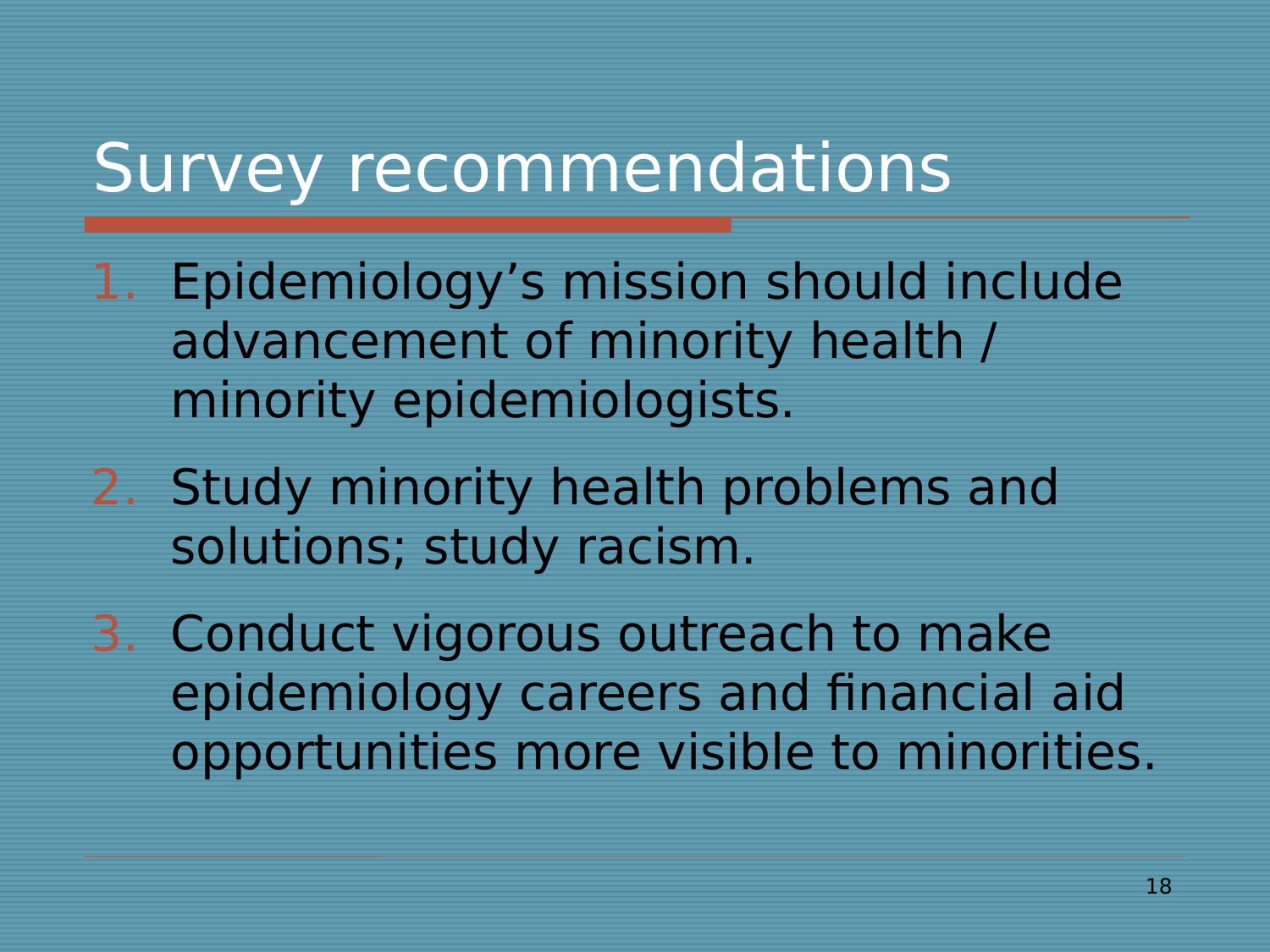

# Survey recommendations
Epidemiology’s mission should include advancement of minority health / minority epidemiologists.
Study minority health problems and solutions; study racism.
Conduct vigorous outreach to make epidemiology careers and financial aid opportunities more visible to minorities.

18